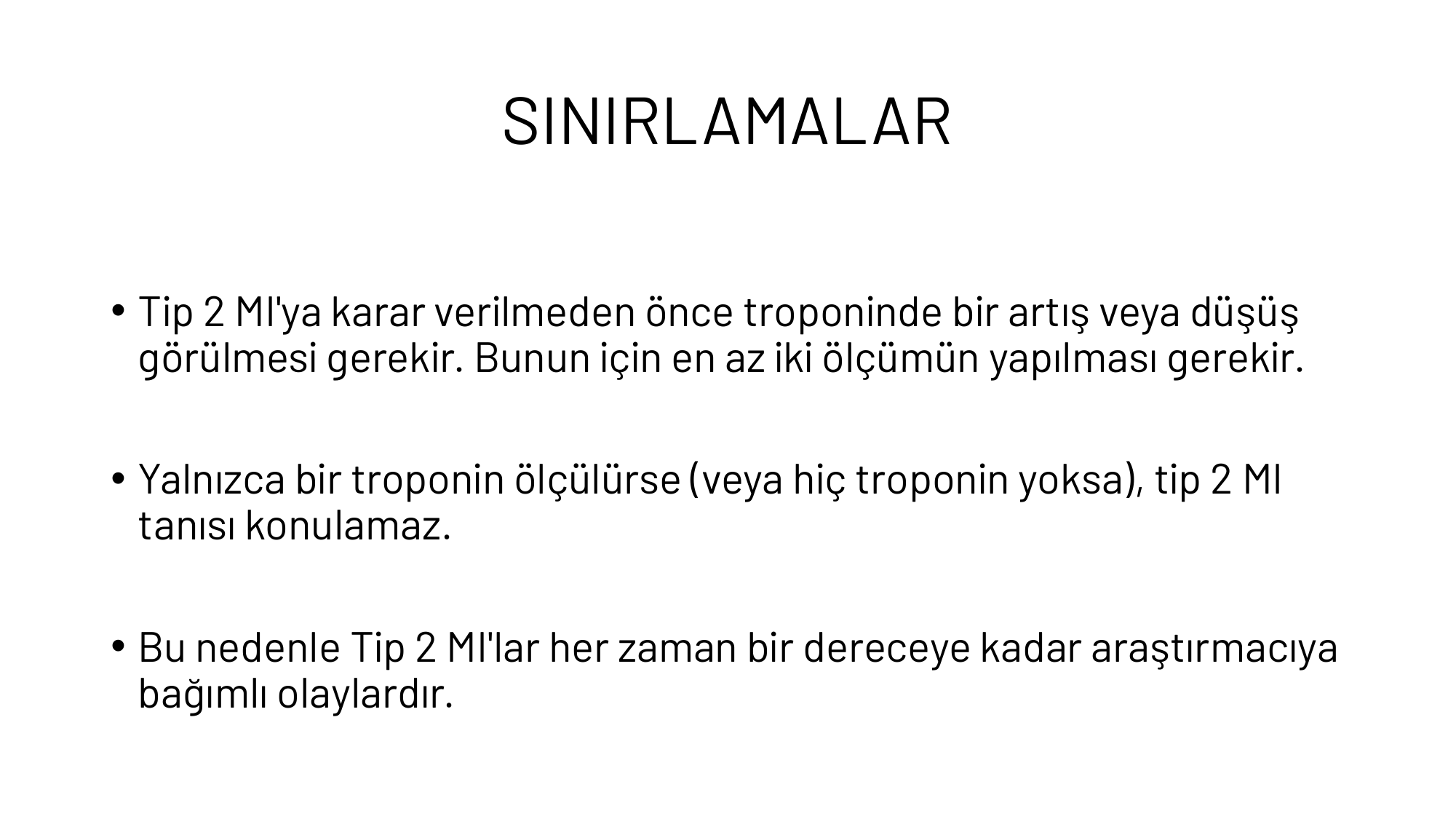

# SINIRLAMALAR

Tip 2 MI'ya karar verilmeden önce troponinde bir artış veya düşüş görülmesi gerekir. Bunun için en az iki ölçümün yapılması gerekir.

Yalnızca bir troponin ölçülürse (veya hiç troponin yoksa), tip 2 MI tanısı konulamaz.

Bu nedenle Tip 2 MI'lar her zaman bir dereceye kadar araştırmacıya bağımlı olaylardır.